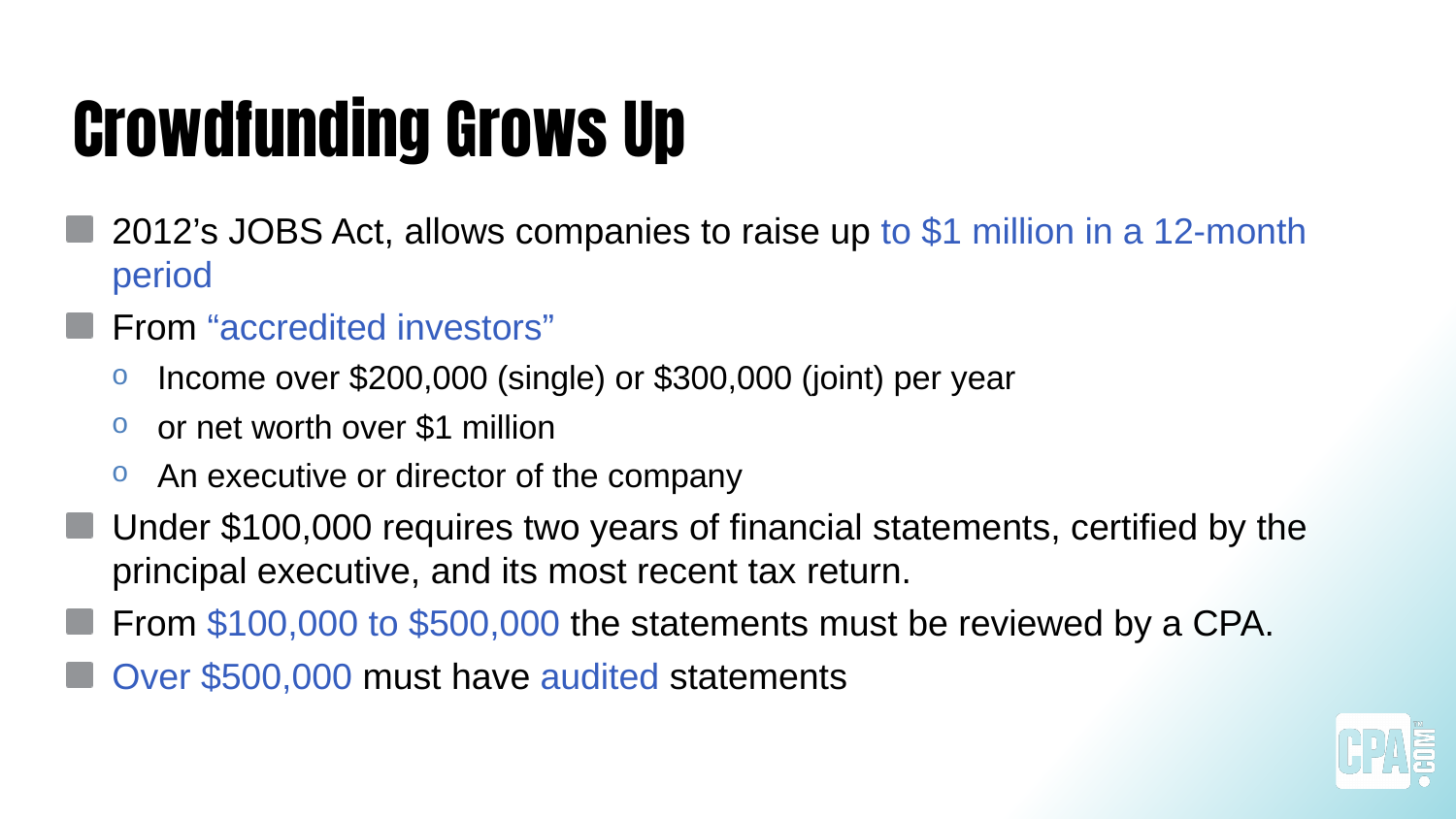

# Crowdfunding Grows Up
2012’s JOBS Act, allows companies to raise up to $1 million in a 12-month period
From “accredited investors”
Income over $200,000 (single) or $300,000 (joint) per year
or net worth over $1 million
An executive or director of the company
Under $100,000 requires two years of financial statements, certified by the principal executive, and its most recent tax return.
From $100,000 to $500,000 the statements must be reviewed by a CPA.
Over $500,000 must have audited statements